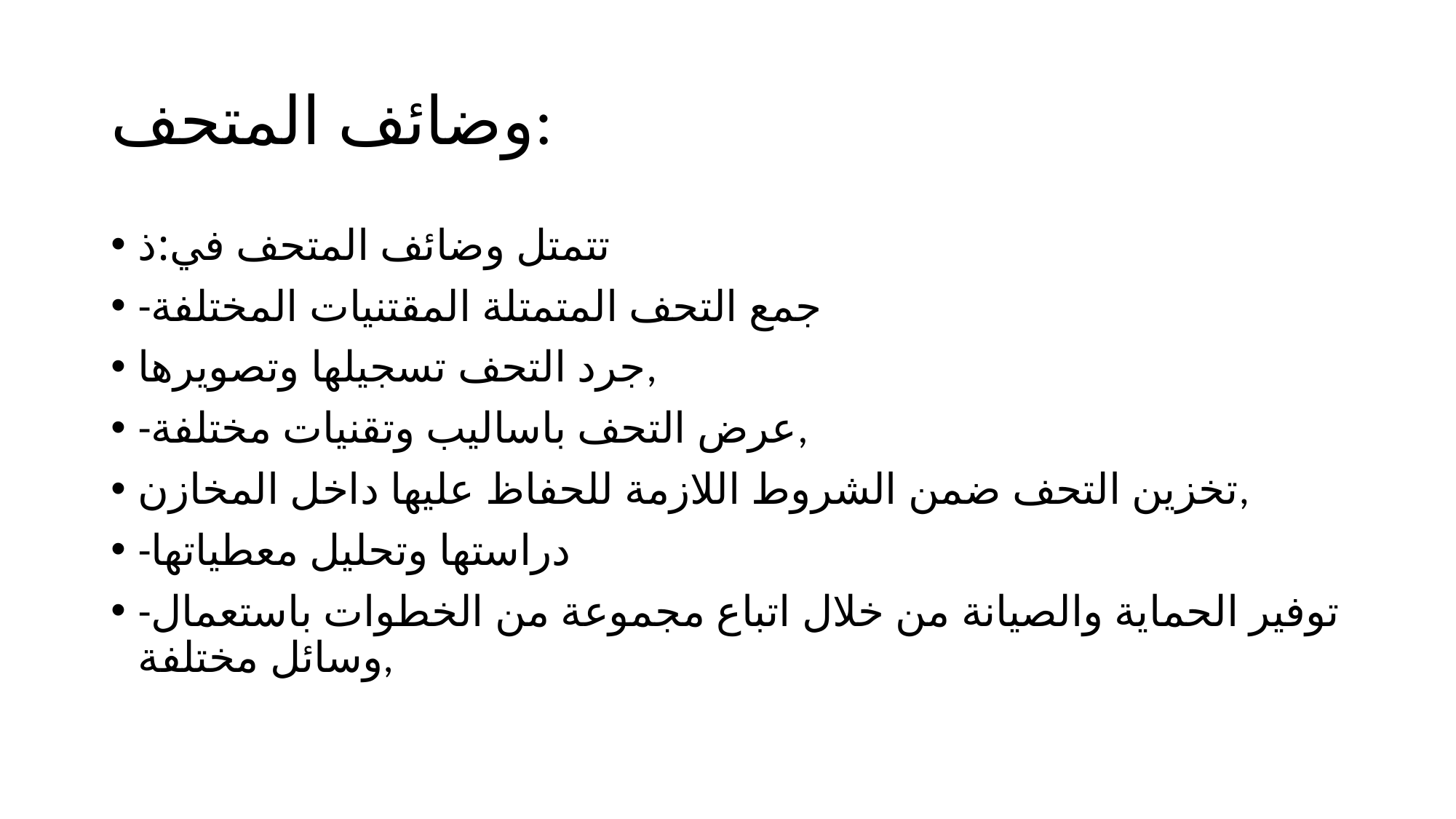

# وضائف المتحف:
تتمتل وضائف المتحف في:ذ
-جمع التحف المتمتلة المقتنيات المختلفة
جرد التحف تسجيلها وتصويرها,
-عرض التحف باساليب وتقنيات مختلفة,
تخزين التحف ضمن الشروط اللازمة للحفاظ عليها داخل المخازن,
-دراستها وتحليل معطياتها
-توفير الحماية والصيانة من خلال اتباع مجموعة من الخطوات باستعمال وسائل مختلفة,